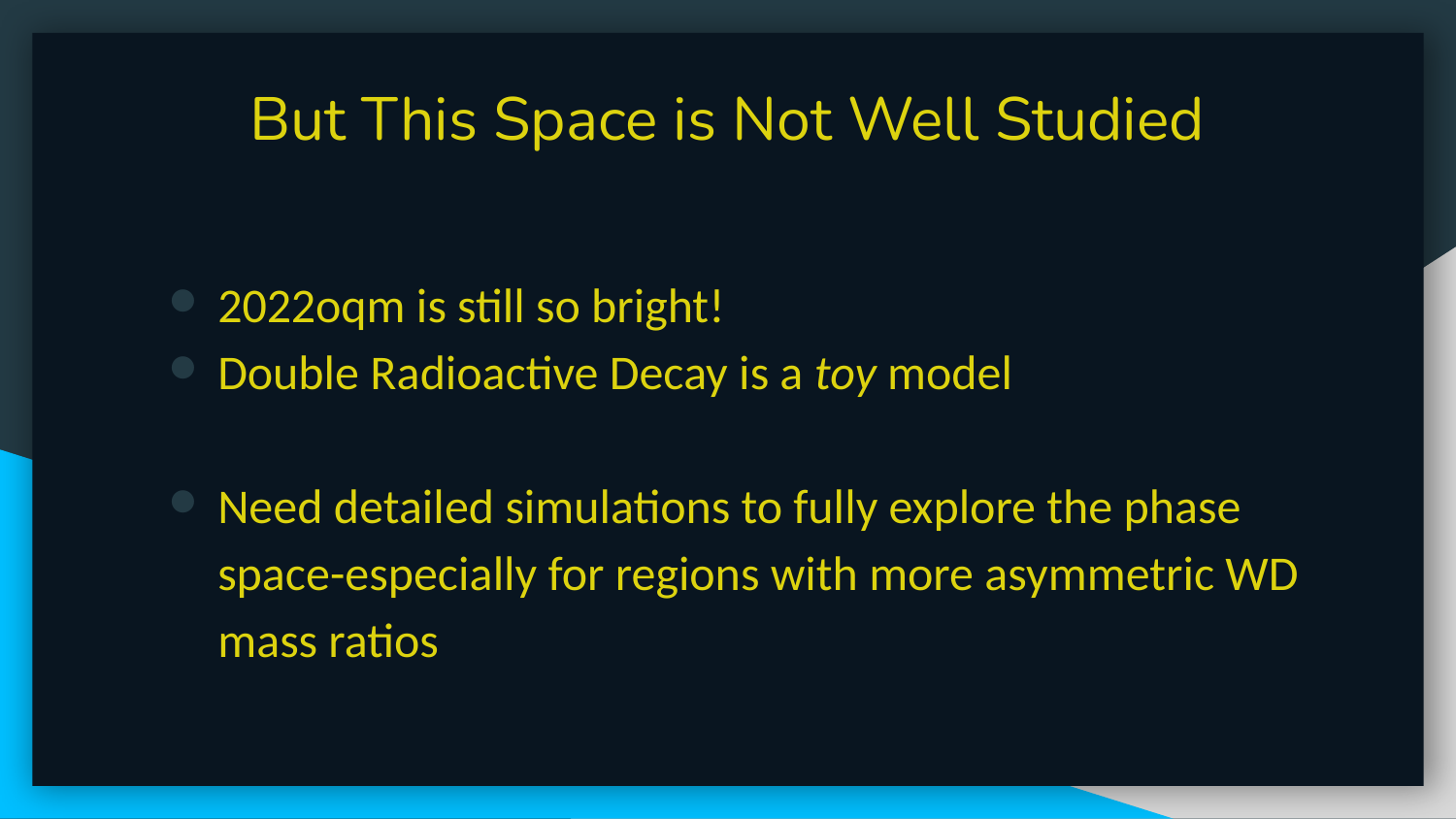

# But This Space is Not Well Studied
2022oqm is still so bright!
Double Radioactive Decay is a toy model

Need detailed simulations to fully explore the phase space-especially for regions with more asymmetric WD mass ratios